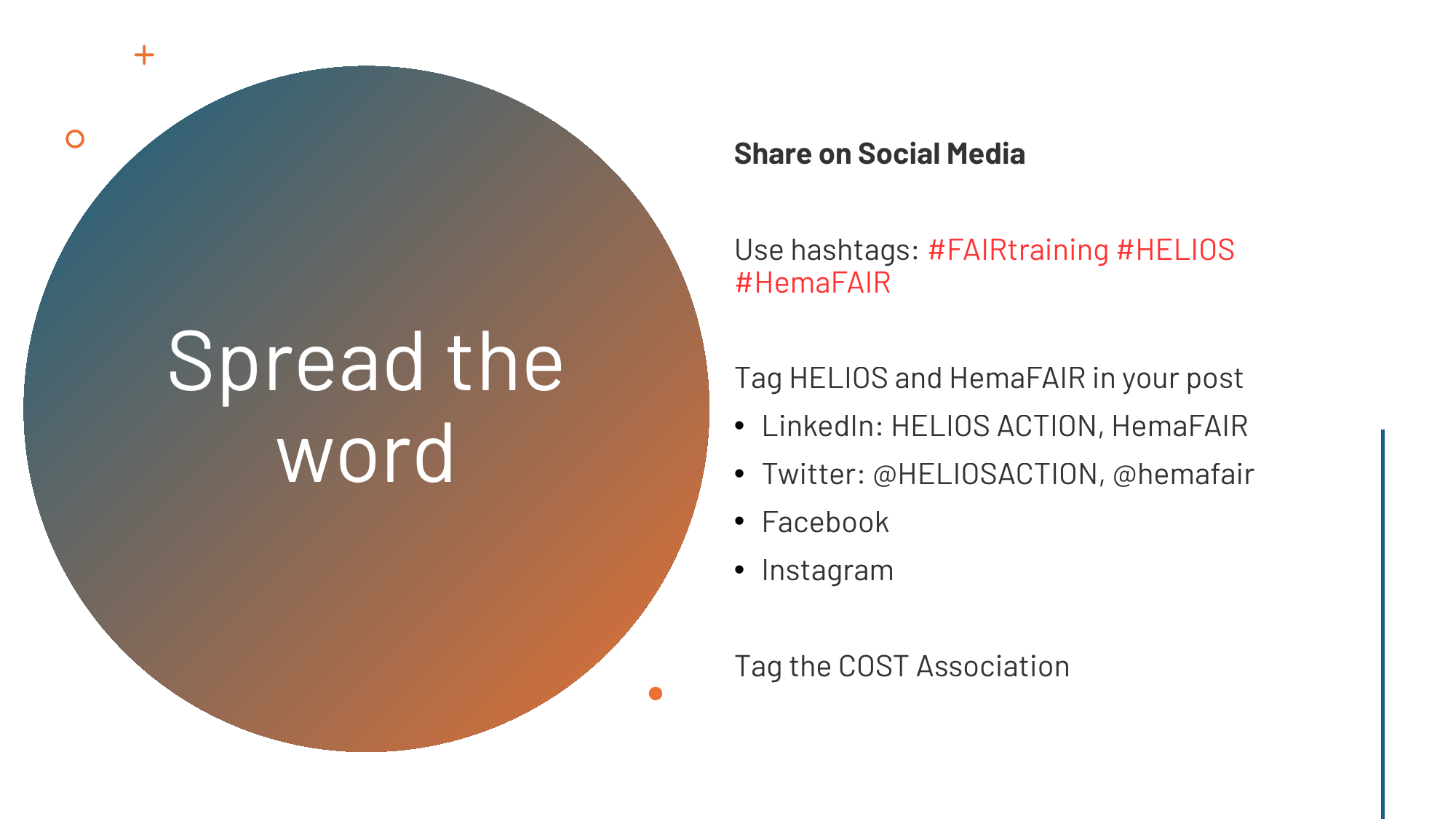

Share on Social Media

Use hashtags: #FAIRtraining #HELIOS #HemaFAIR

Tag HELIOS and HemaFAIR in your post
LinkedIn: HELIOS ACTION, HemaFAIR
Twitter: @HELIOSACTION, @hemafair
Facebook
Instagram

Tag the COST Association

# Spread the word